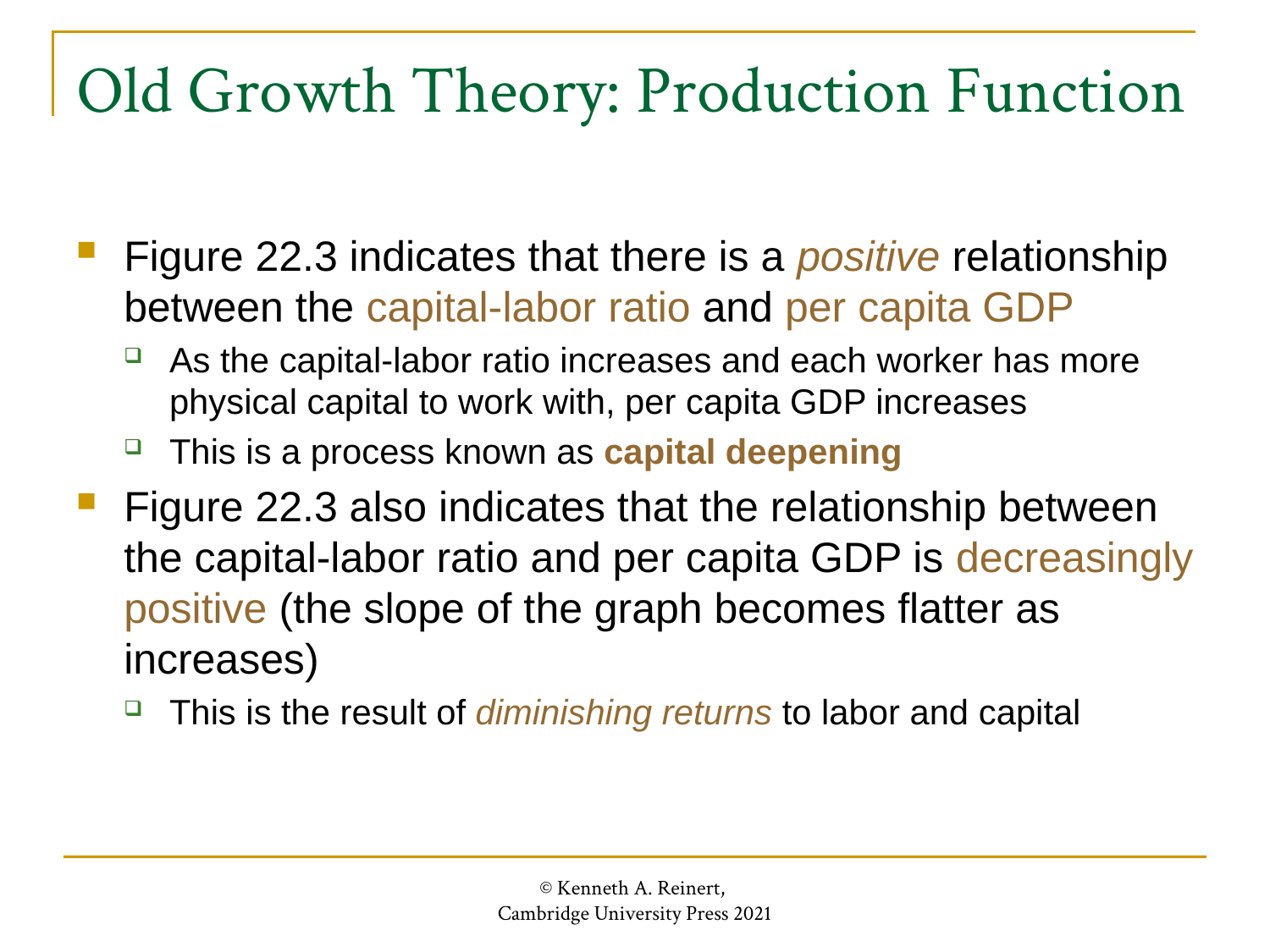

# Old Growth Theory: Production Function
Figure 22.3 indicates that there is a positive relationship between the capital-labor ratio and per capita GDP
As the capital-labor ratio increases and each worker has more physical capital to work with, per capita GDP increases
This is a process known as capital deepening
Figure 22.3 also indicates that the relationship between the capital-labor ratio and per capita GDP is decreasingly positive (the slope of the graph becomes flatter as  increases)
This is the result of diminishing returns to labor and capital
© Kenneth A. Reinert,
Cambridge University Press 2021